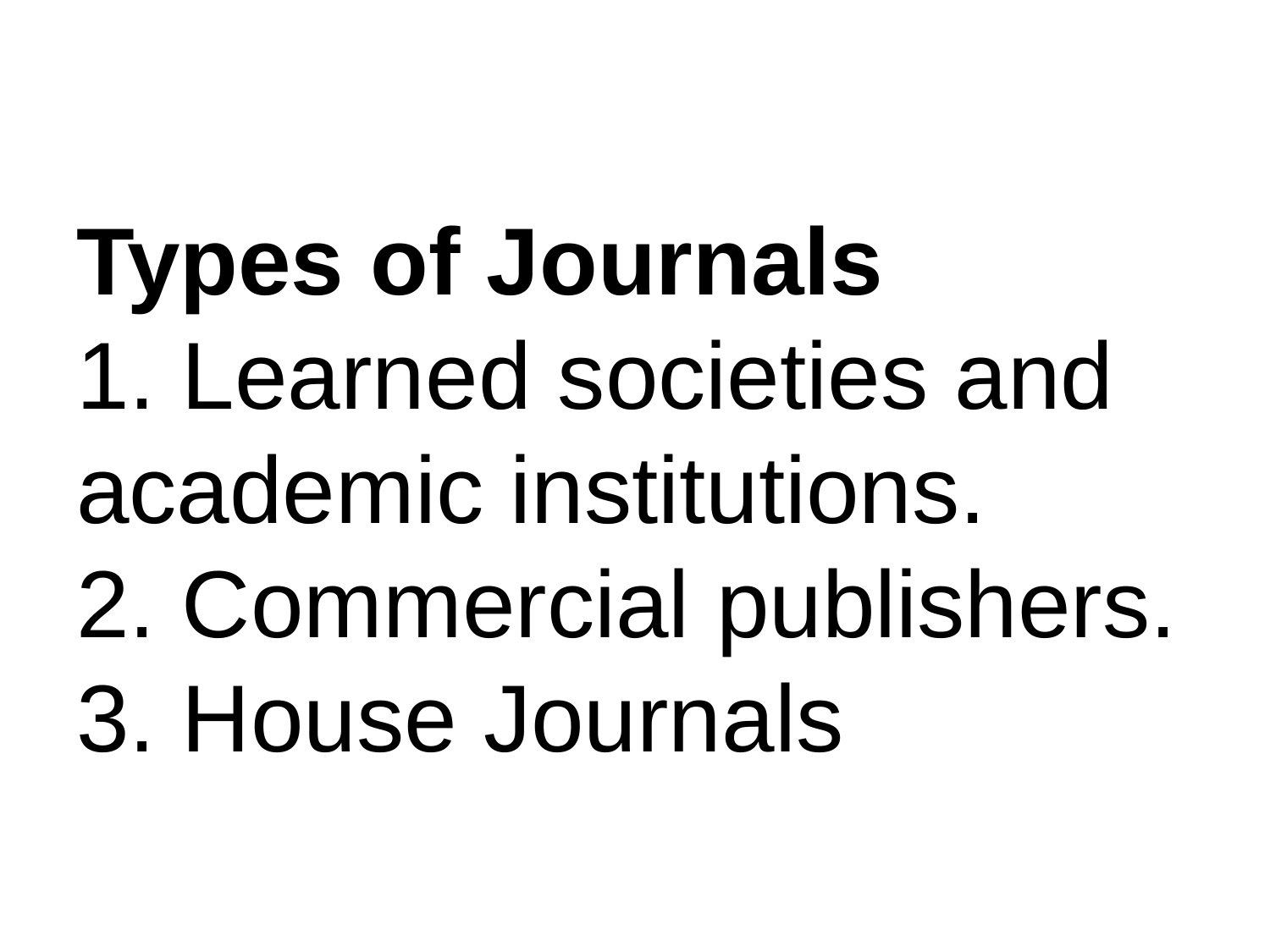

Types of Journals
1. Learned societies and academic institutions.
2. Commercial publishers.
3. House Journals